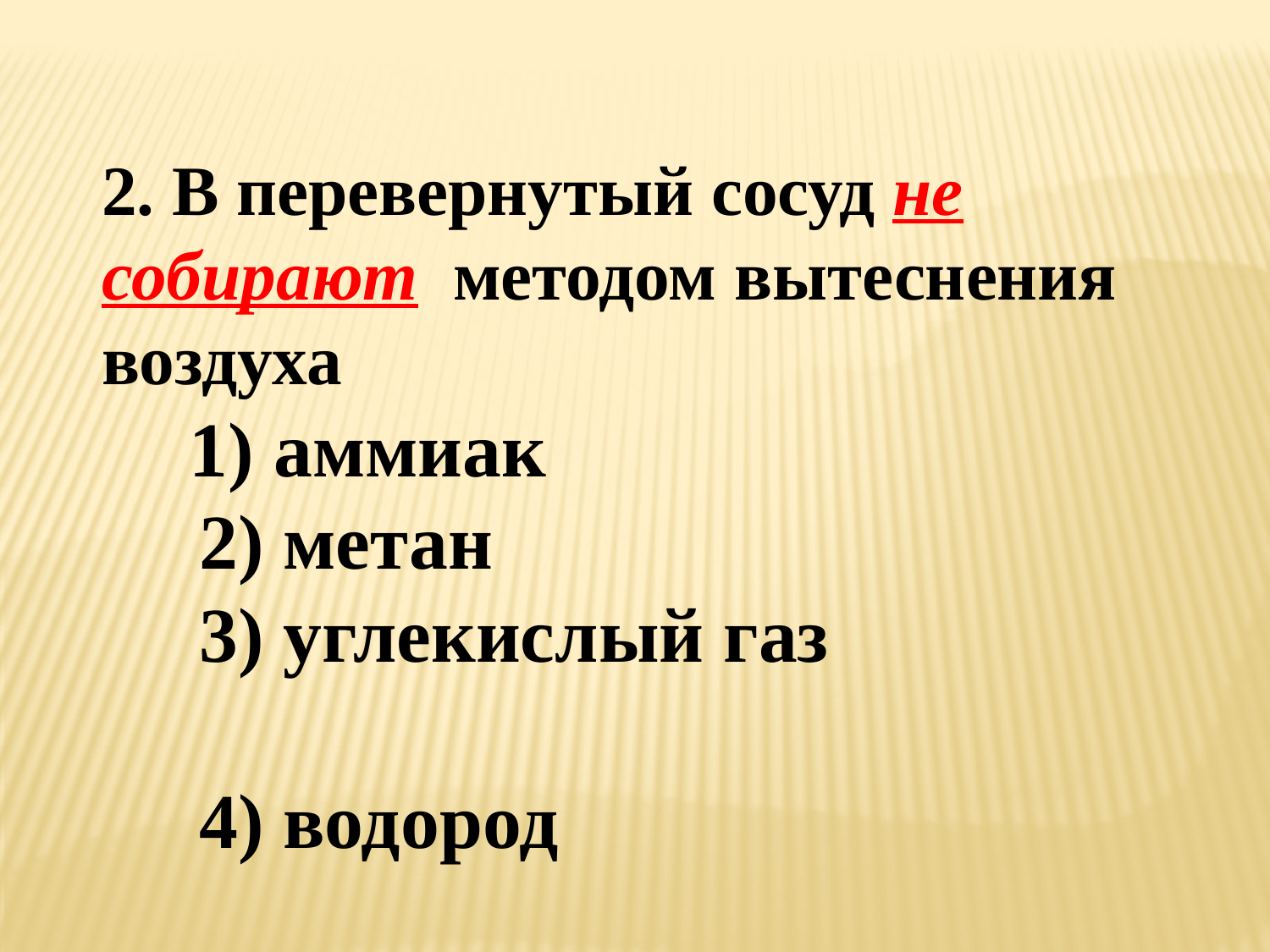

2. В перевернутый сосуд не собирают  методом вытеснения воздуха
     1) аммиак
     2) метан
     3) углекислый газ
     4) водород